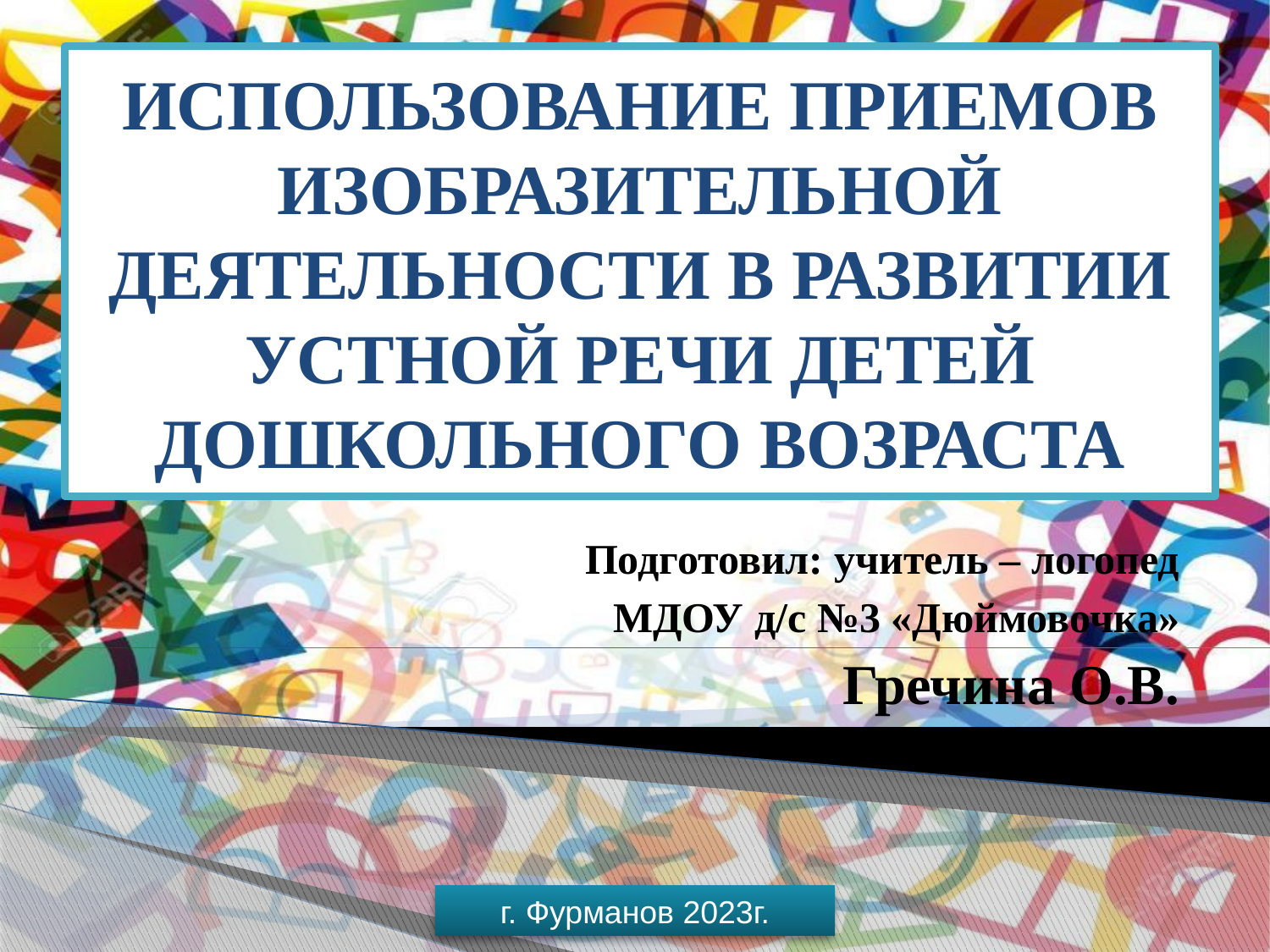

# ИСПОЛЬЗОВАНИЕ ПРИЕМОВ ИЗОБРАЗИТЕЛЬНОЙ ДЕЯТЕЛЬНОСТИ В РАЗВИТИИ УСТНОЙ РЕЧИ ДЕТЕЙ ДОШКОЛЬНОГО ВОЗРАСТА
Подготовил: учитель – логопед
МДОУ д/с №3 «Дюймовочка»
Гречина О.В.
г. Фурманов 2023г.